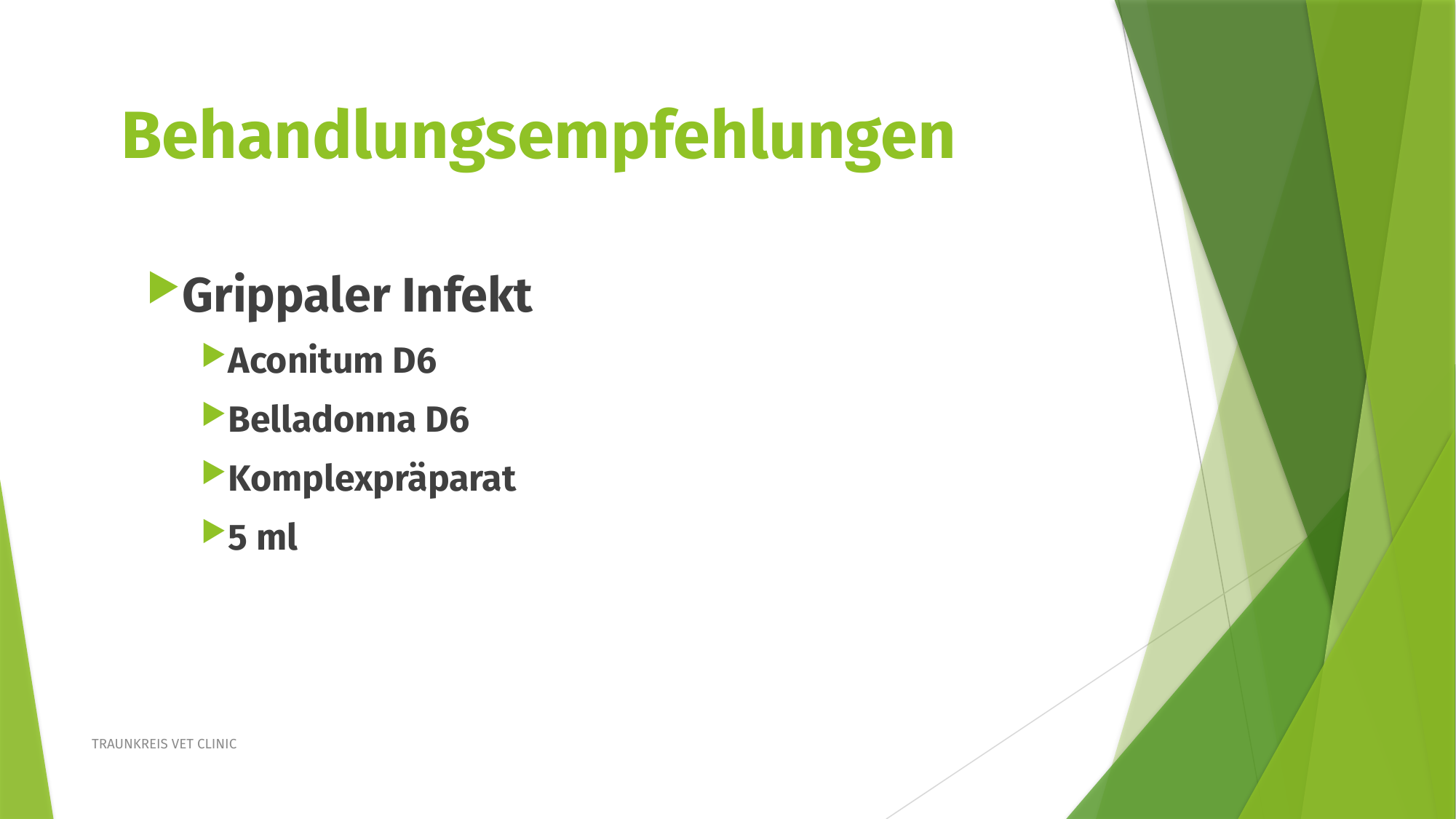

# Behandlungsempfehlungen
Grippaler Infekt
Aconitum D6
Belladonna D6
Komplexpräparat
5 ml

TRAUNKREIS VET CLINIC